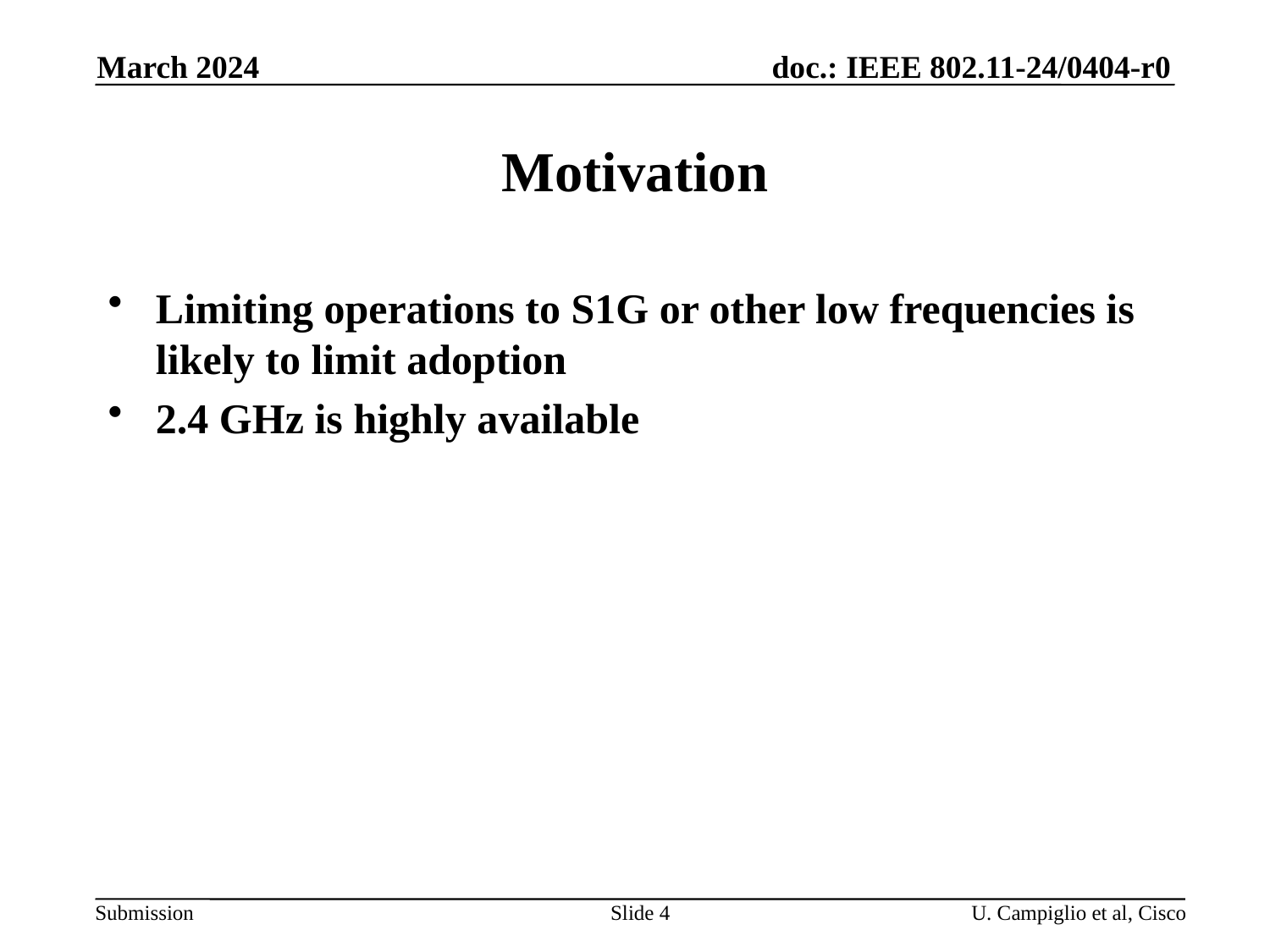

March 2024
# Motivation
Limiting operations to S1G or other low frequencies is likely to limit adoption
2.4 GHz is highly available

Slide 4
U. Campiglio et al, Cisco